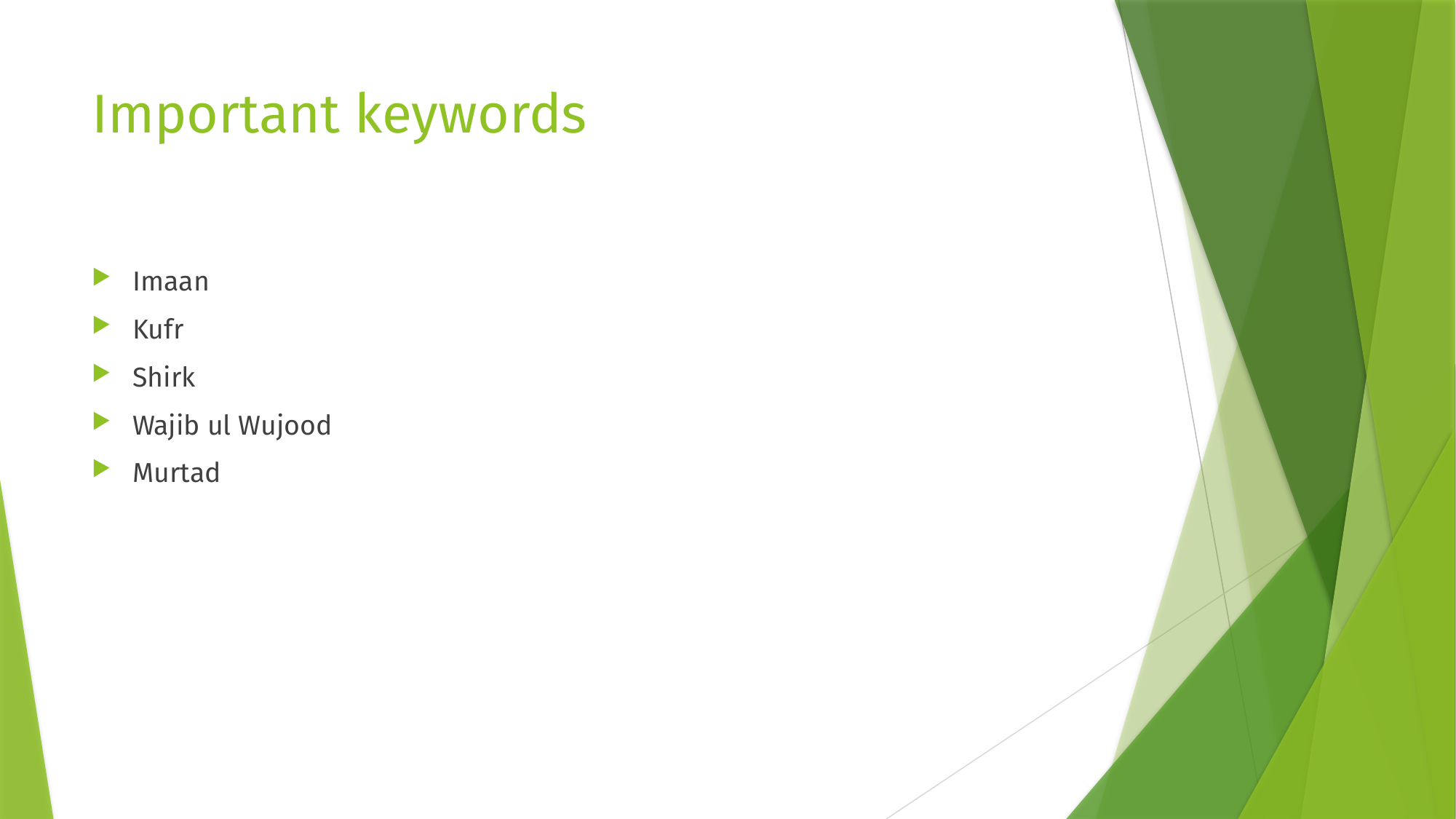

# Important keywords
Imaan
Kufr
Shirk
Wajib ul Wujood
Murtad